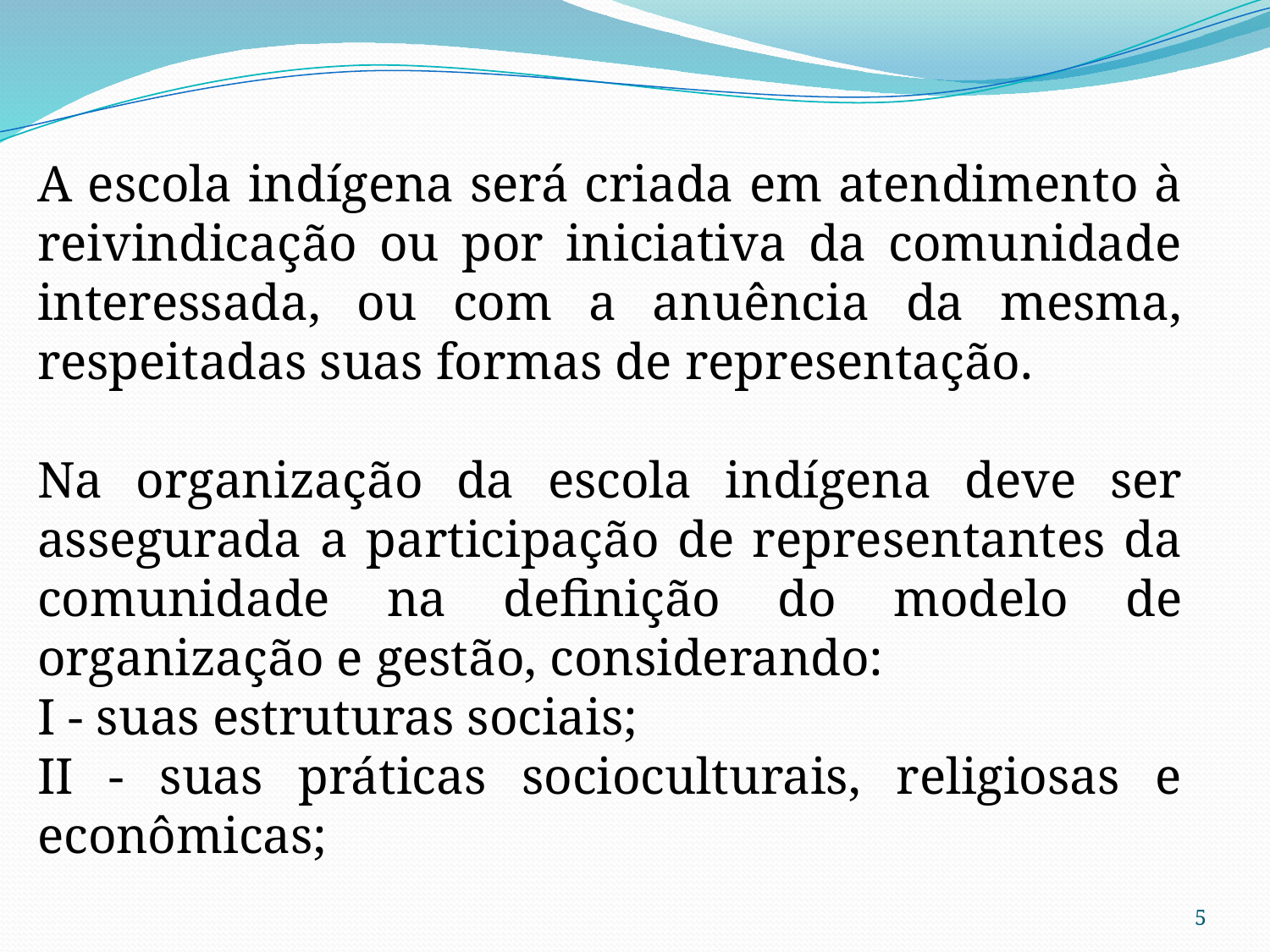

A escola indígena será criada em atendimento à reivindicação ou por iniciativa da comunidade interessada, ou com a anuência da mesma, respeitadas suas formas de representação.

Na organização da escola indígena deve ser assegurada a participação de representantes da comunidade na definição do modelo de organização e gestão, considerando:
I - suas estruturas sociais;
II - suas práticas socioculturais, religiosas e econômicas;
5